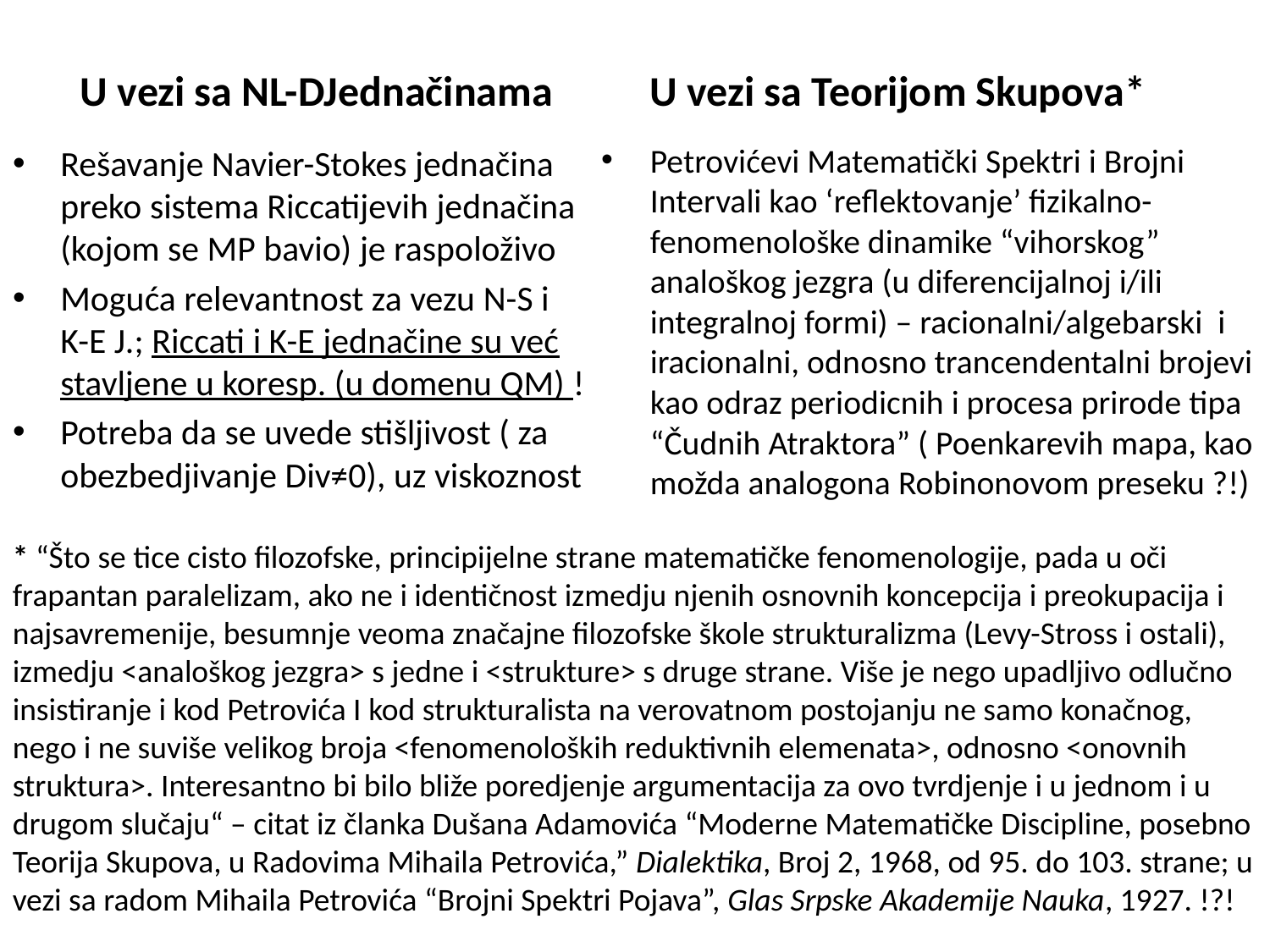

U vezi sa Teorijom Skupova*
U vezi sa NL-DJednačinama
Petrovićevi Matematički Spektri i Brojni Intervali kao ‘reflektovanje’ fizikalno-fenomenološke dinamike “vihorskog” analoškog jezgra (u diferencijalnoj i/ili integralnoj formi) – racionalni/algebarski  i iracionalni, odnosno trancendentalni brojevi kao odraz periodicnih i procesa prirode tipa “Čudnih Atraktora” ( Poenkarevih mapa, kao možda analogona Robinonovom preseku ?!)
Rešavanje Navier-Stokes jednačina preko sistema Riccatijevih jednačina (kojom se MP bavio) je raspoloživo
Moguća relevantnost za vezu N-S i   K-E J.; Riccati i K-E jednačine su već stavljene u koresp. (u domenu QM) !
Potreba da se uvede stišljivost ( za  obezbedjivanje Div≠0), uz viskoznost
* “Što se tice cisto filozofske, principijelne strane matematičke fenomenologije, pada u oči frapantan paralelizam, ako ne i identičnost izmedju njenih osnovnih koncepcija i preokupacija i najsavremenije, besumnje veoma značajne filozofske škole strukturalizma (Levy-Stross i ostali), izmedju <analoškog jezgra> s jedne i <strukture> s druge strane. Više je nego upadljivo odlučno insistiranje i kod Petrovića I kod strukturalista na verovatnom postojanju ne samo konačnog, nego i ne suviše velikog broja <fenomenoloških reduktivnih elemenata>, odnosno <onovnih struktura>. Interesantno bi bilo bliže poredjenje argumentacija za ovo tvrdjenje i u jednom i u drugom slučaju“ – citat iz članka Dušana Adamovića “Moderne Matematičke Discipline, posebno Teorija Skupova, u Radovima Mihaila Petrovića,” Dialektika, Broj 2, 1968, od 95. do 103. strane; u vezi sa radom Mihaila Petrovića “Brojni Spektri Pojava”, Glas Srpske Akademije Nauka, 1927. !?!